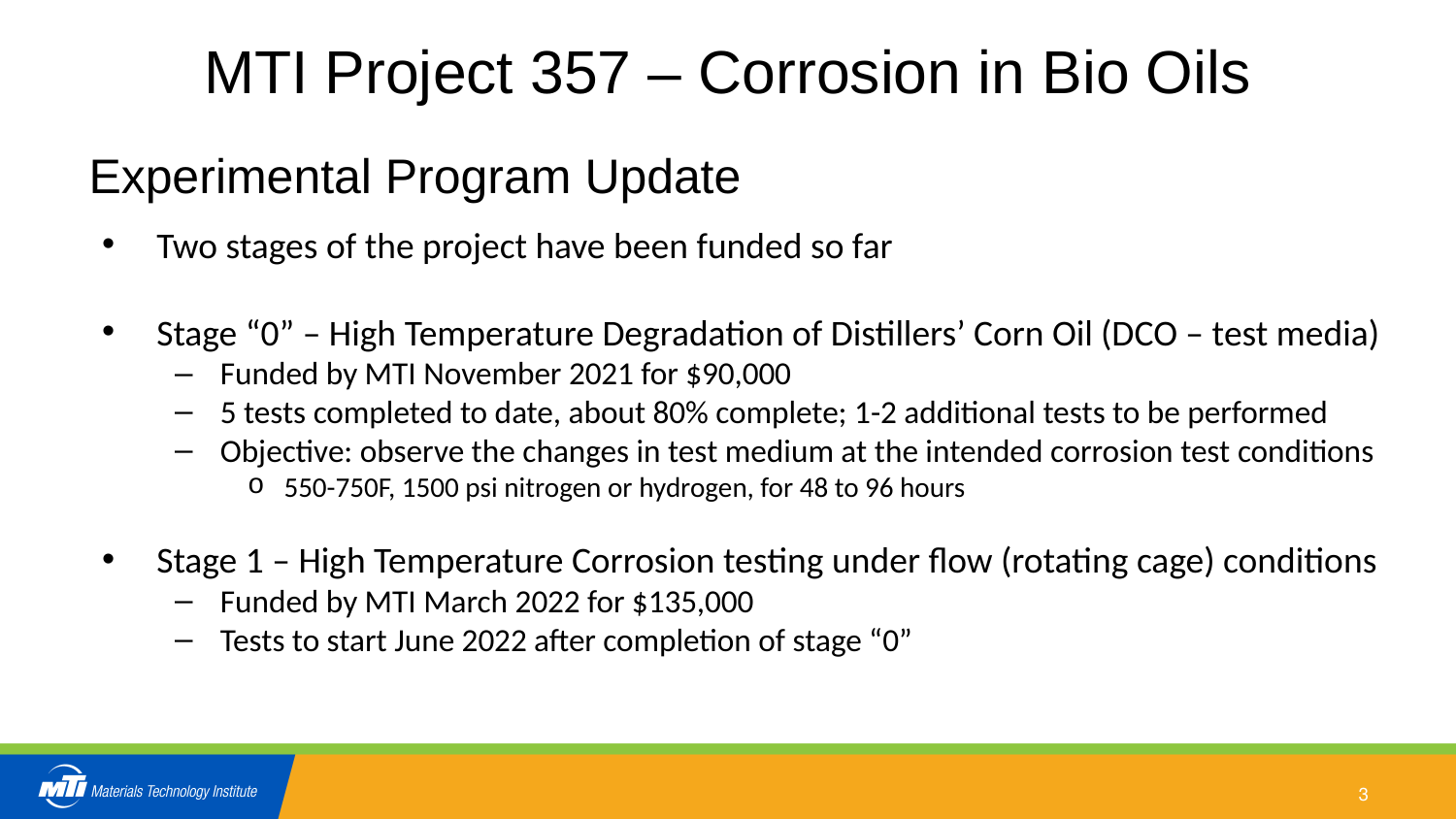

# MTI Project 357 – Corrosion in Bio Oils
Experimental Program Update
Two stages of the project have been funded so far

Stage “0” – High Temperature Degradation of Distillers’ Corn Oil (DCO – test media)
Funded by MTI November 2021 for $90,000
5 tests completed to date, about 80% complete; 1-2 additional tests to be performed
Objective: observe the changes in test medium at the intended corrosion test conditions
550-750F, 1500 psi nitrogen or hydrogen, for 48 to 96 hours

Stage 1 – High Temperature Corrosion testing under flow (rotating cage) conditions
Funded by MTI March 2022 for $135,000
Tests to start June 2022 after completion of stage “0”

3